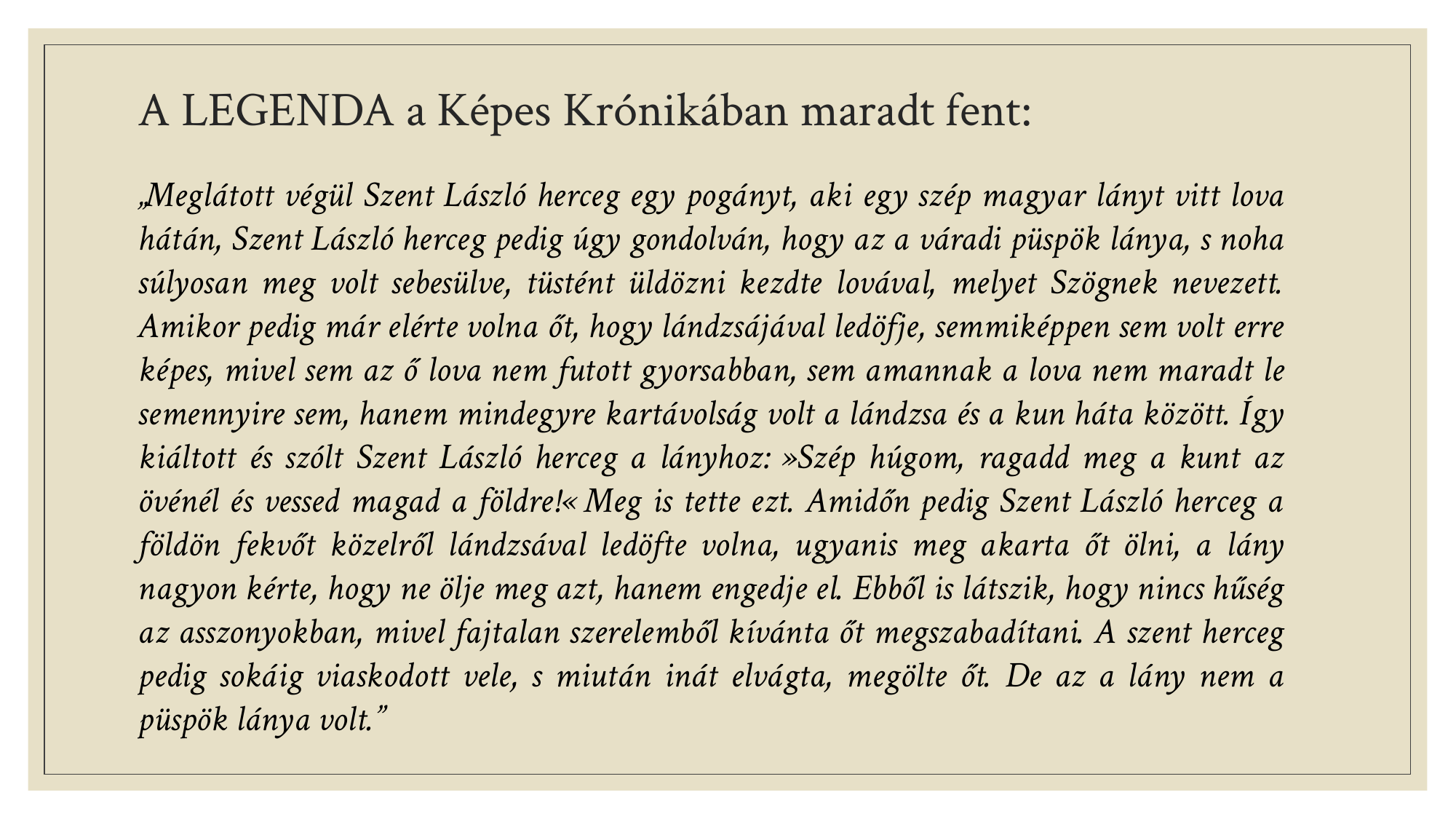

# A LEGENDA a Képes Krónikában maradt fent:
„Meglátott végül Szent László herceg egy pogányt, aki egy szép magyar lányt vitt lova hátán, Szent László herceg pedig úgy gondolván, hogy az a váradi püspök lánya, s noha súlyosan meg volt sebesülve, tüstént üldözni kezdte lovával, melyet Szögnek nevezett. Amikor pedig már elérte volna őt, hogy lándzsájával ledöfje, semmiképpen sem volt erre képes, mivel sem az ő lova nem futott gyorsabban, sem amannak a lova nem maradt le semennyire sem, hanem mindegyre kartávolság volt a lándzsa és a kun háta között. Így kiáltott és szólt Szent László herceg a lányhoz: »Szép húgom, ragadd meg a kunt az övénél és vessed magad a földre!« Meg is tette ezt. Amidőn pedig Szent László herceg a földön fekvőt közelről lándzsával ledöfte volna, ugyanis meg akarta őt ölni, a lány nagyon kérte, hogy ne ölje meg azt, hanem engedje el. Ebből is látszik, hogy nincs hűség az asszonyokban, mivel fajtalan szerelemből kívánta őt megszabadítani. A szent herceg pedig sokáig viaskodott vele, s miután inát elvágta, megölte őt. De az a lány nem a püspök lánya volt.”